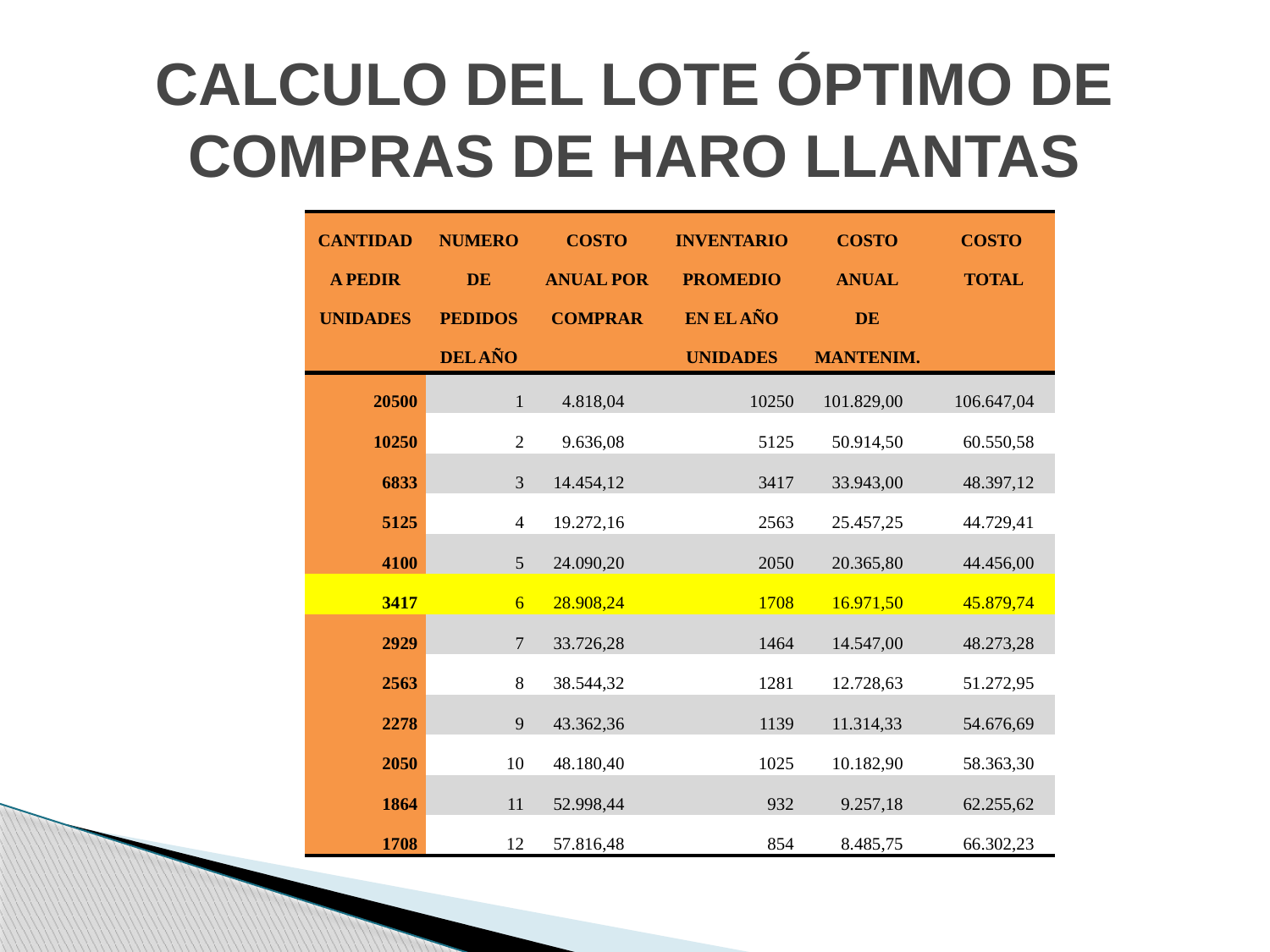

# CALCULO DEL LOTE ÓPTIMO DE COMPRAS DE HARO LLANTAS
| CANTIDAD A PEDIR UNIDADES | NUMERO DE PEDIDOS DEL AÑO | COSTO ANUAL POR COMPRAR | INVENTARIO PROMEDIO EN EL AÑO UNIDADES | COSTO ANUAL DE MANTENIM. | COSTO TOTAL |
| --- | --- | --- | --- | --- | --- |
| 20500 | 1 | 4.818,04 | 10250 | 101.829,00 | 106.647,04 |
| 10250 | 2 | 9.636,08 | 5125 | 50.914,50 | 60.550,58 |
| 6833 | 3 | 14.454,12 | 3417 | 33.943,00 | 48.397,12 |
| 5125 | 4 | 19.272,16 | 2563 | 25.457,25 | 44.729,41 |
| 4100 | 5 | 24.090,20 | 2050 | 20.365,80 | 44.456,00 |
| 3417 | 6 | 28.908,24 | 1708 | 16.971,50 | 45.879,74 |
| 2929 | 7 | 33.726,28 | 1464 | 14.547,00 | 48.273,28 |
| 2563 | 8 | 38.544,32 | 1281 | 12.728,63 | 51.272,95 |
| 2278 | 9 | 43.362,36 | 1139 | 11.314,33 | 54.676,69 |
| 2050 | 10 | 48.180,40 | 1025 | 10.182,90 | 58.363,30 |
| 1864 | 11 | 52.998,44 | 932 | 9.257,18 | 62.255,62 |
| 1708 | 12 | 57.816,48 | 854 | 8.485,75 | 66.302,23 |